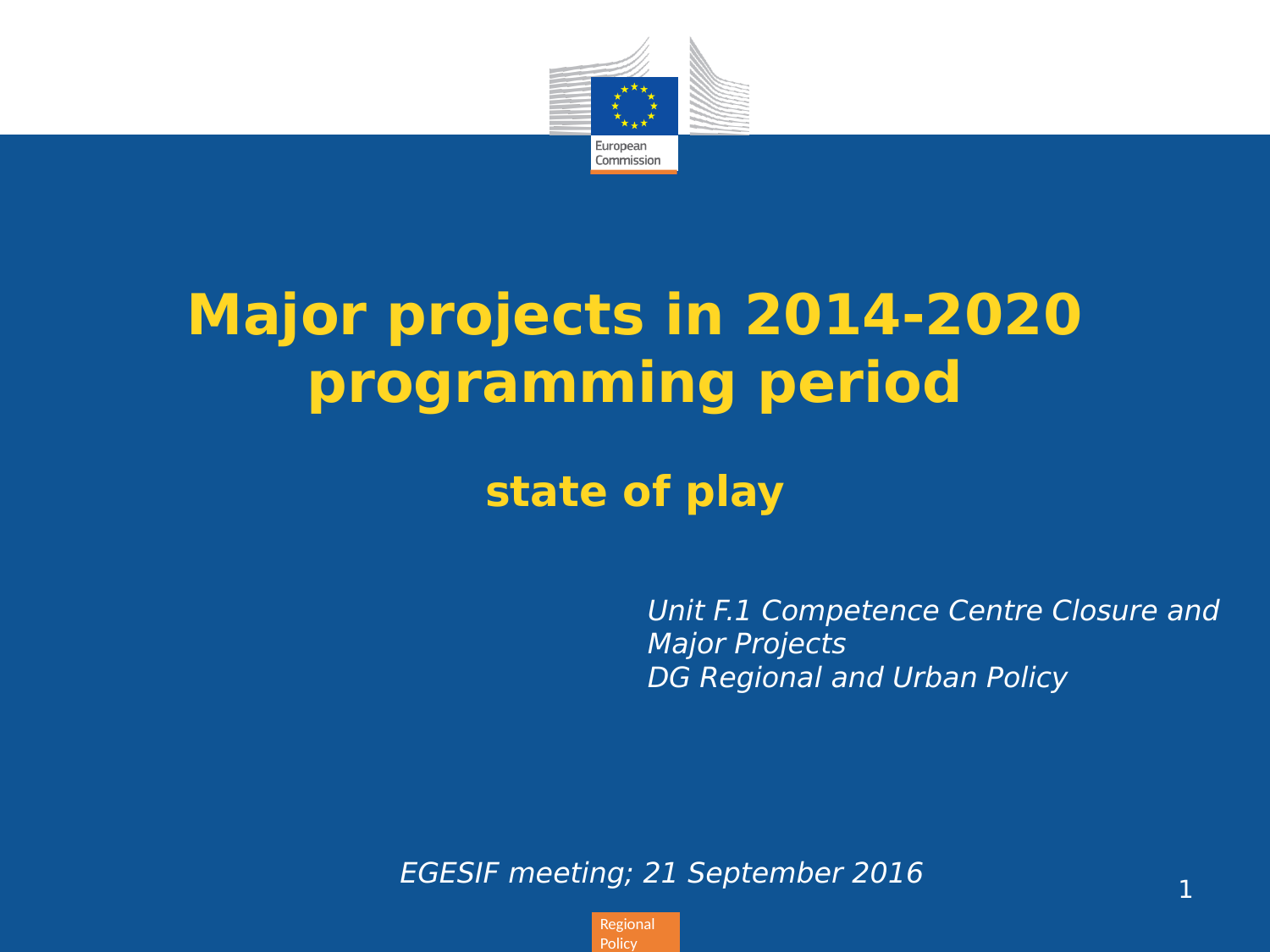

# Major projects in 2014-2020 programming period state of play
Unit F.1 Competence Centre Closure and Major Projects
DG Regional and Urban Policy

EGESIF meeting; 21 September 2016
1